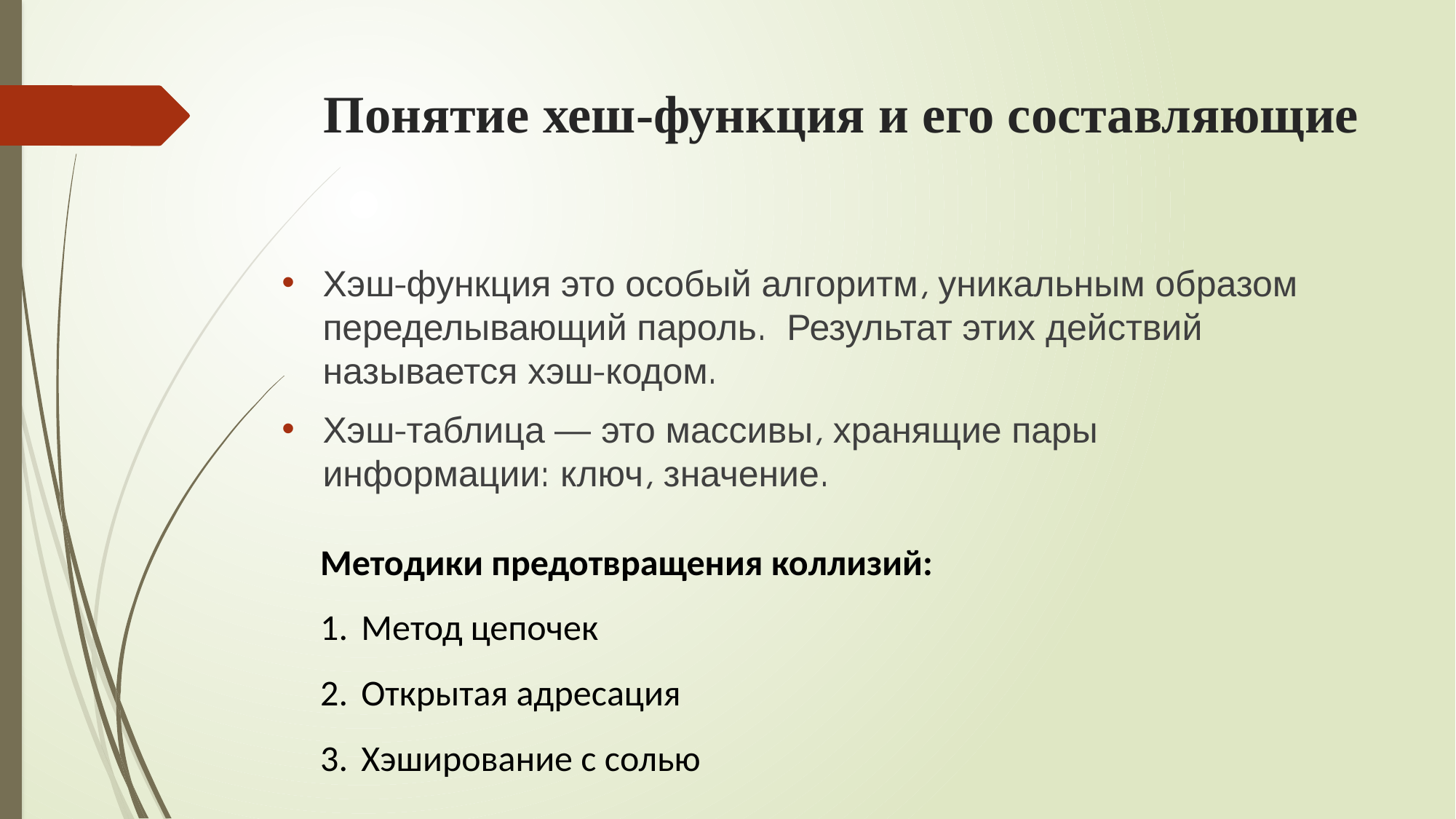

# Понятие хеш-функция и его составляющие
Хэш-функция это особый алгоритм, уникальным образом переделывающий пароль.  Результат этих действий называется хэш-кодом.
Хэш-таблица — это массивы, хранящие пары информации: ключ, значение.

Методики предотвращения коллизий:
Метод цепочек
Открытая адресация
Хэширование с солью